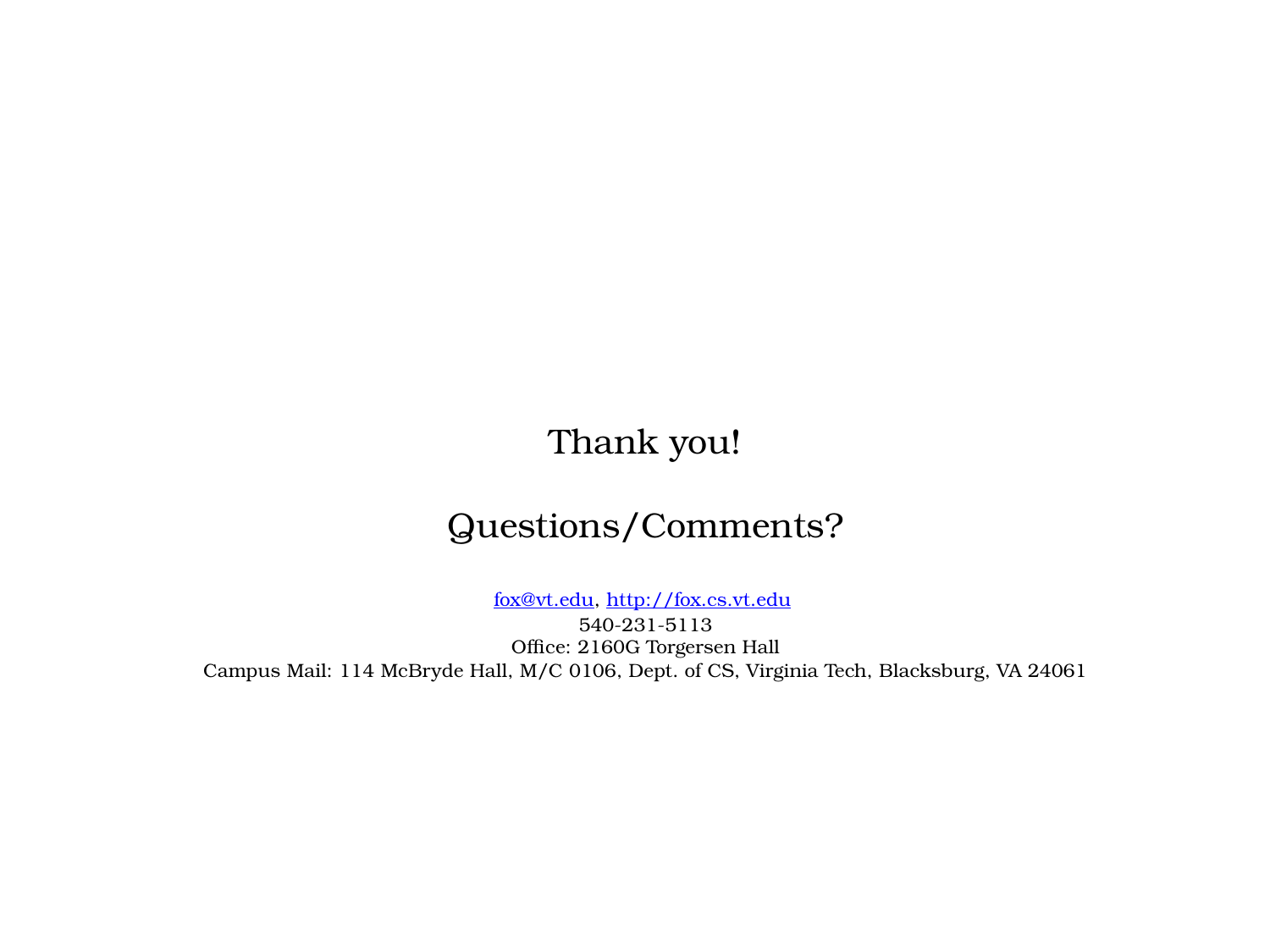

# Thank you! Questions/Comments? fox@vt.edu, http://fox.cs.vt.edu 540-231-5113 Office: 2160G Torgersen Hall Campus Mail: 114 McBryde Hall, M/C 0106, Dept. of CS, Virginia Tech, Blacksburg, VA 24061